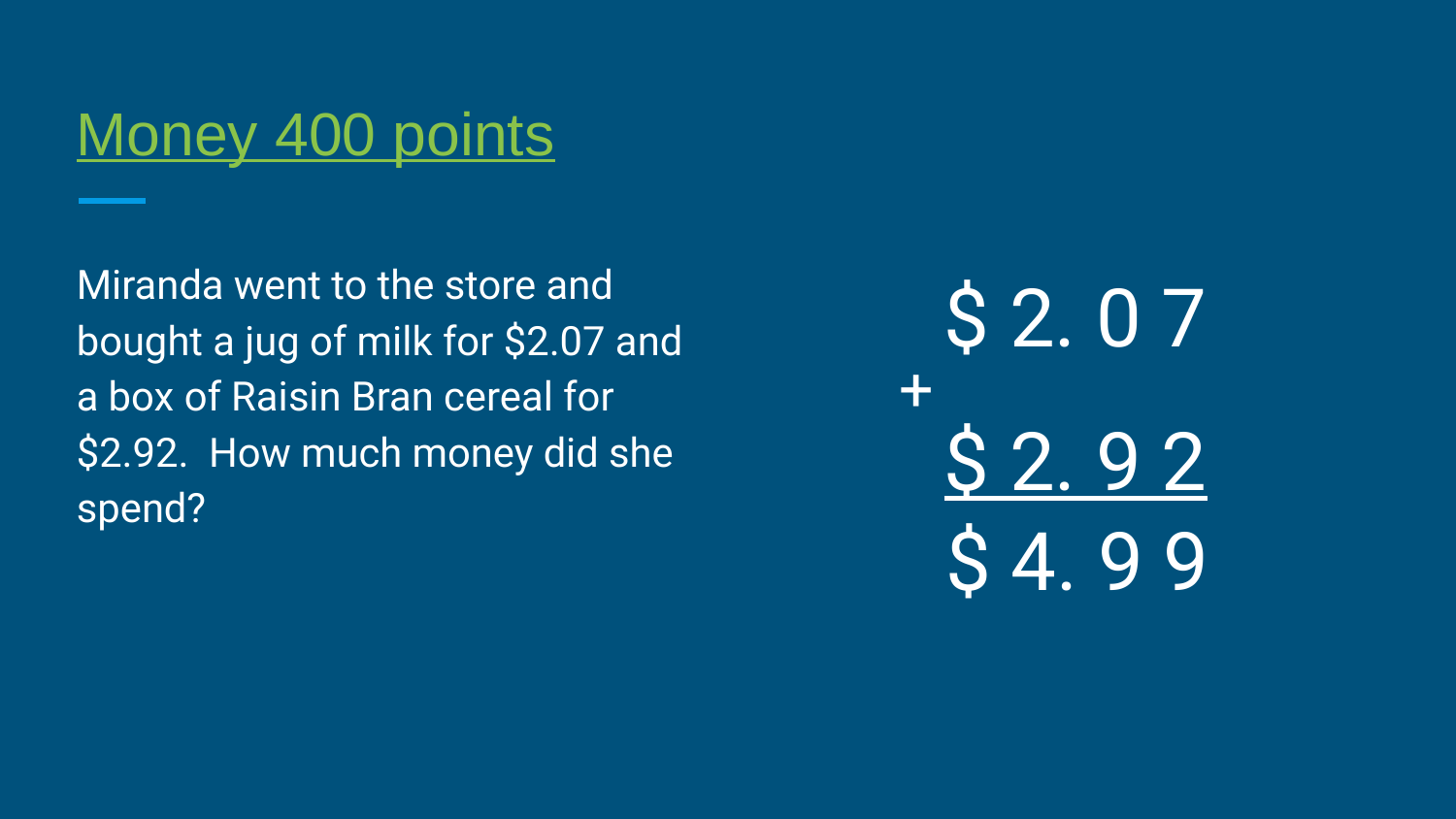

# Money 400 points
Miranda went to the store and bought a jug of milk for $2.07 and a box of Raisin Bran cereal for $2.92.  How much money did she spend?
$ 2. 0 7
$ 2. 9 2
+
$ 4. 9 9